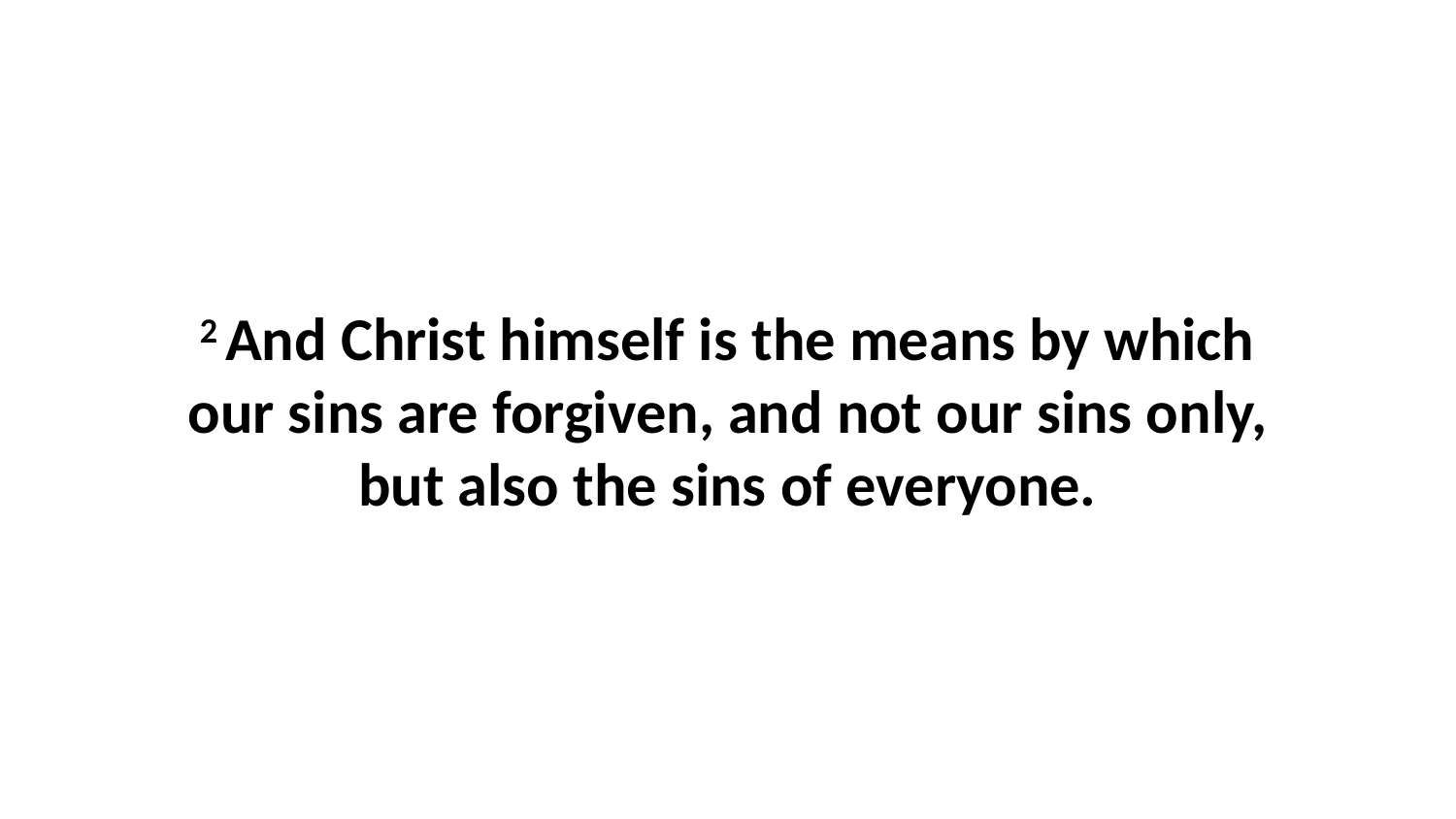

2 And Christ himself is the means by which our sins are forgiven, and not our sins only, but also the sins of everyone.